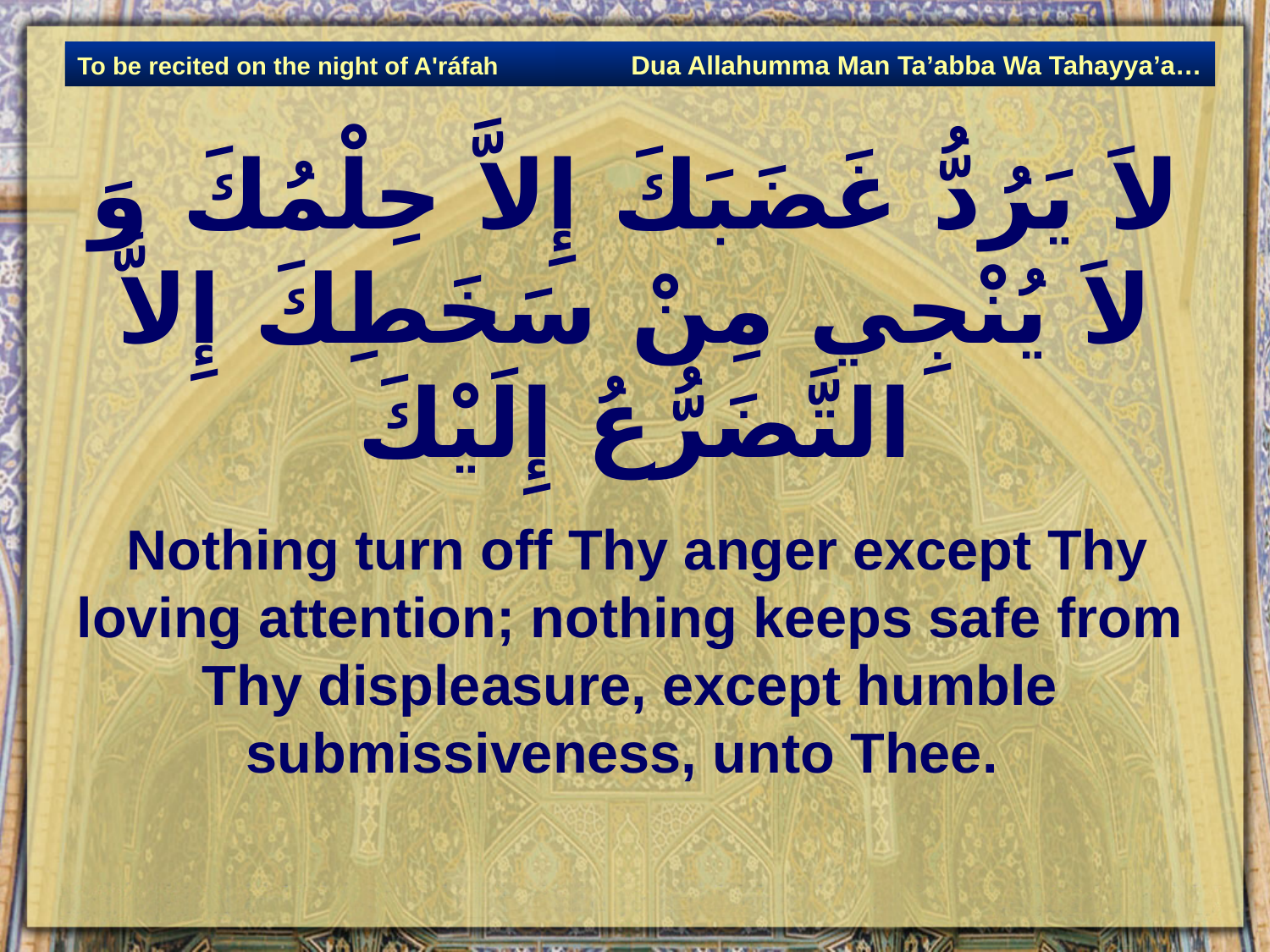

Dua Allahumma Man Ta’abba Wa Tahayya’a…
To be recited on the night of A'ráfah
# لاَ يَرُدُّ غَضَبَكَ إِلاَّ حِلْمُكَ وَ لاَ يُنْجِي مِنْ سَخَطِكَ إِلاَّ التَّضَرُّعُ إِلَيْكَ‏
 Nothing turn off Thy anger except Thy loving attention; nothing keeps safe from Thy displeasure, except humble submissiveness, unto Thee.